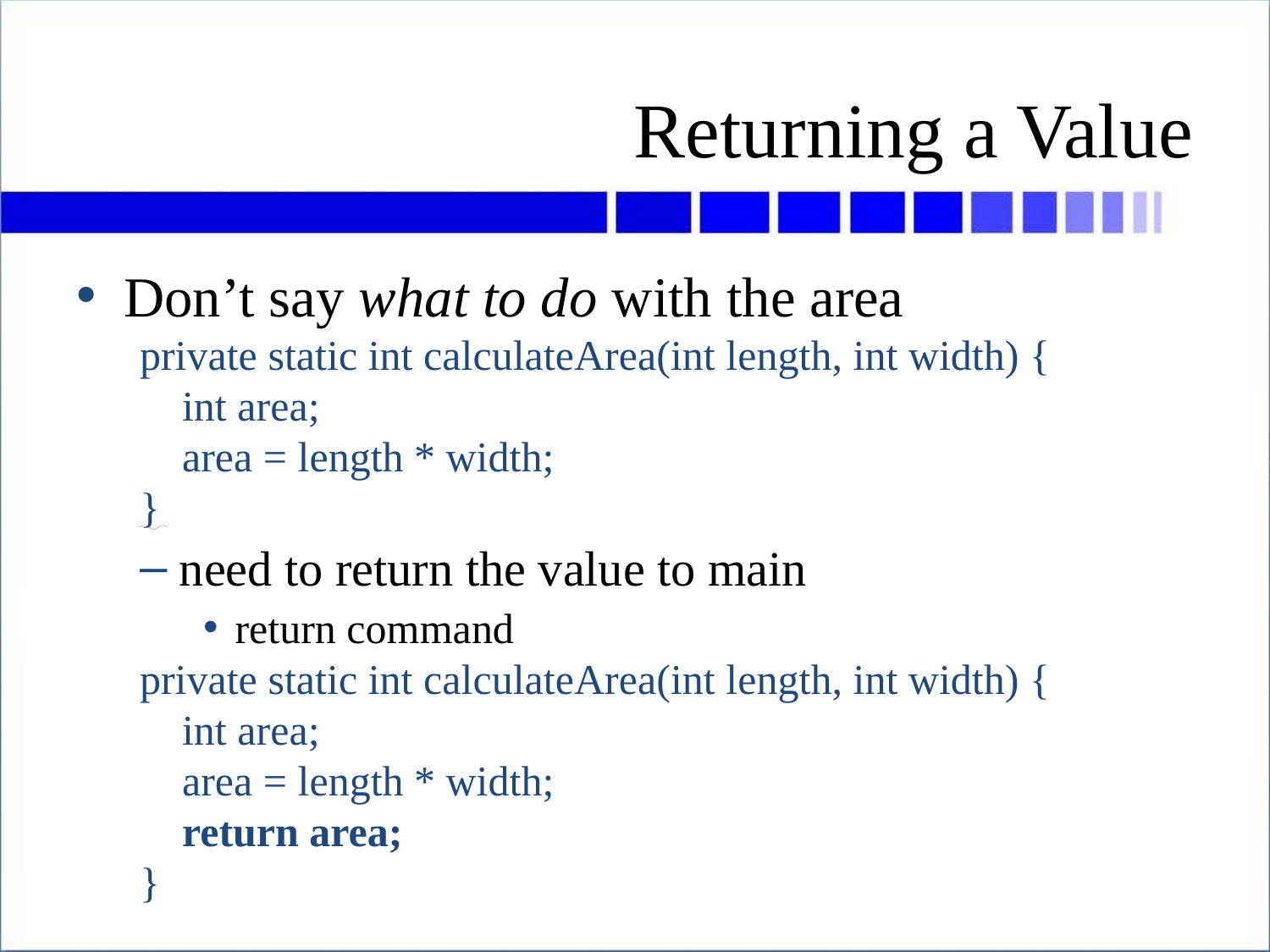

# Returning a Value
Don’t say what to do with the area
private static int calculateArea(int length, int width) {
    int area;
    area = length * width;
}
need to return the value to main
return command
private static int calculateArea(int length, int width) {
    int area;
    area = length * width;
    return area;
}